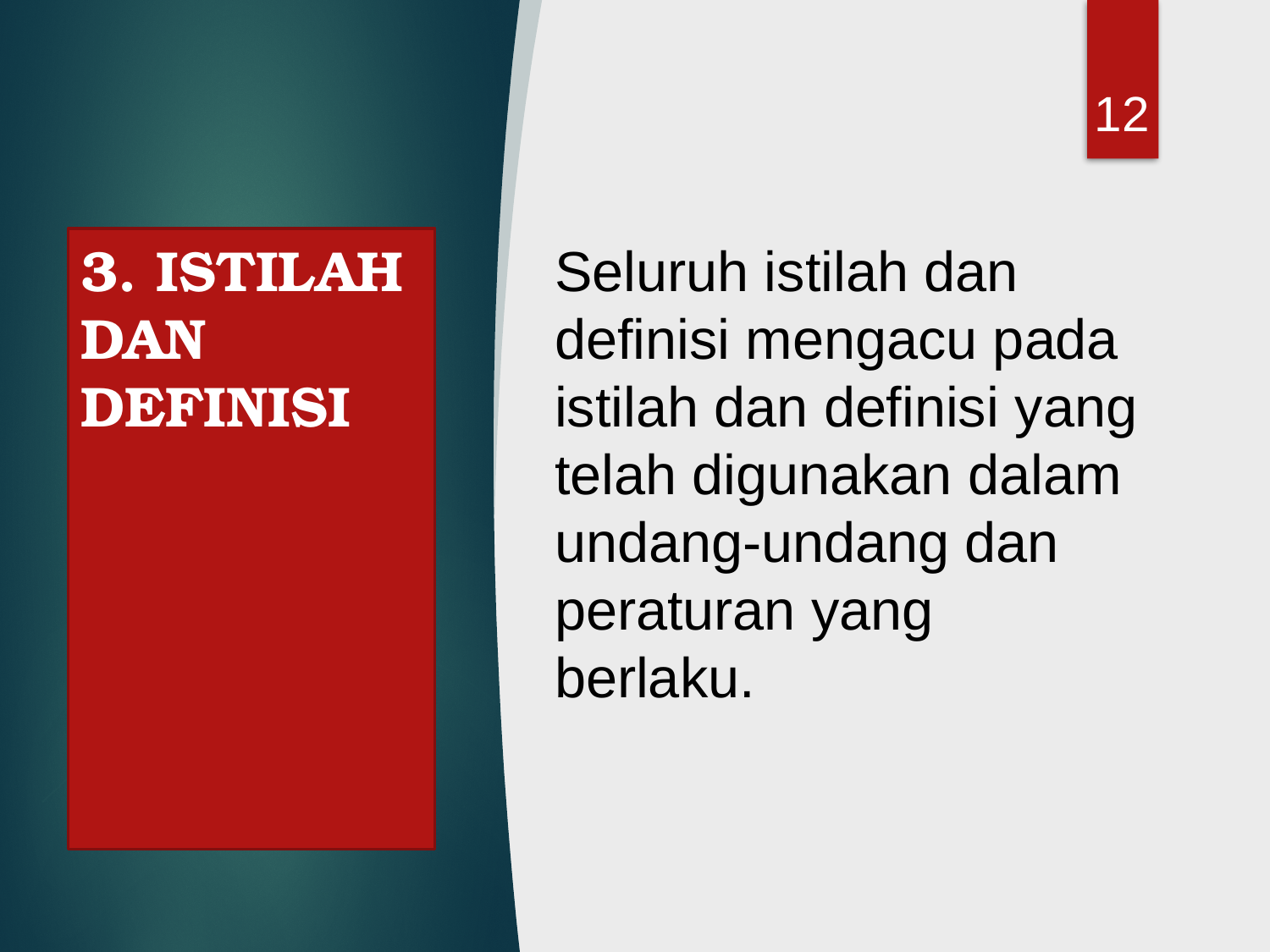

12
# 3. ISTILAH DAN DEFINISI
Seluruh istilah dan definisi mengacu pada istilah dan definisi yang telah digunakan dalam undang-undang dan peraturan yang berlaku.